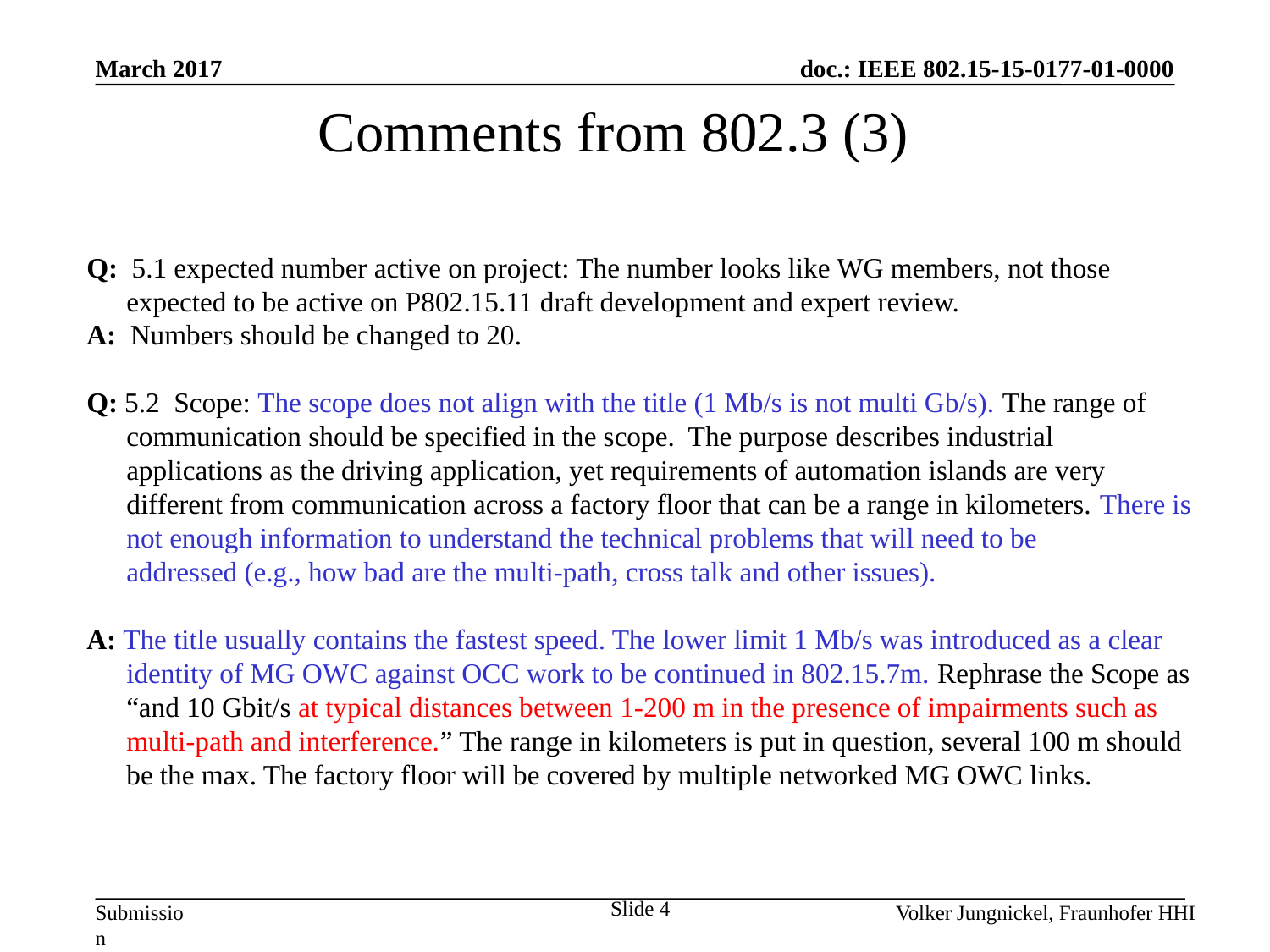

March 2017
Comments from 802.3 (3)
Q:  5.1 expected number active on project: The number looks like WG members, not those expected to be active on P802.15.11 draft development and expert review.
A:  Numbers should be changed to 20.

Q: 5.2  Scope: The scope does not align with the title (1 Mb/s is not multi Gb/s). The range of communication should be specified in the scope.  The purpose describes industrial applications as the driving application, yet requirements of automation islands are very different from communication across a factory floor that can be a range in kilometers. There is not enough information to understand the technical problems that will need to be
	addressed (e.g., how bad are the multi-path, cross talk and other issues).

A: The title usually contains the fastest speed. The lower limit 1 Mb/s was introduced as a clear identity of MG OWC against OCC work to be continued in 802.15.7m. Rephrase the Scope as “and 10 Gbit/s at typical distances between 1-200 m in the presence of impairments such as multi-path and interference.” The range in kilometers is put in question, several 100 m should be the max. The factory floor will be covered by multiple networked MG OWC links.

Slide 4
Volker Jungnickel, Fraunhofer HHI